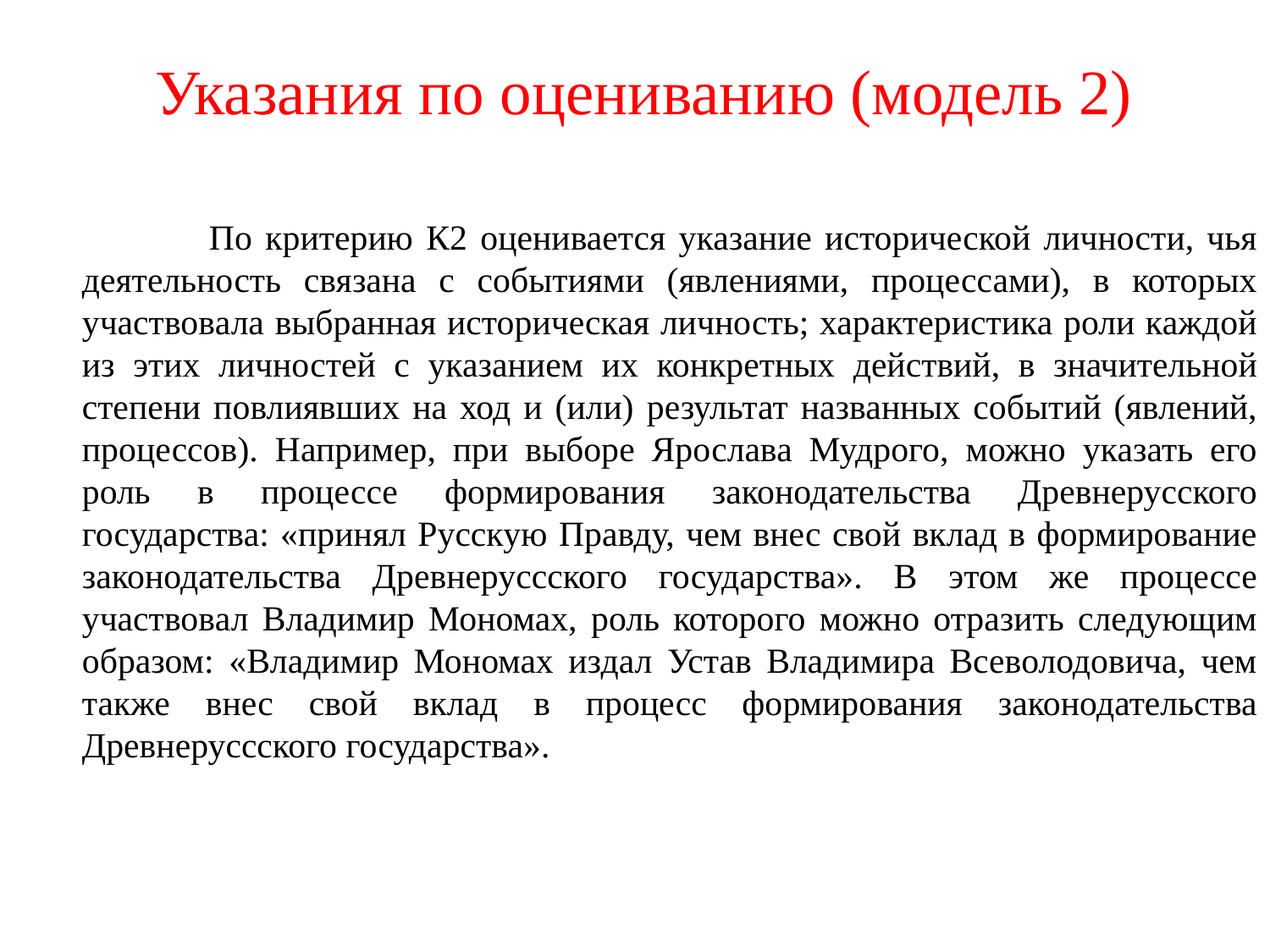

# Указания по оцениванию (модель 2)
	По критерию К2 оценивается указание исторической личности, чья деятельность связана с событиями (явлениями, процессами), в которых участвовала выбранная историческая личность; характеристика роли каждой из этих личностей с указанием их конкретных действий, в значительной степени повлиявших на ход и (или) результат названных событий (явлений, процессов). Например, при выборе Ярослава Мудрого, можно указать его роль в процессе формирования законодательства Древнерусского государства: «принял Русскую Правду, чем внес свой вклад в формирование законодательства Древнеруссского государства». В этом же процессе участвовал Владимир Мономах, роль которого можно отразить следующим образом: «Владимир Мономах издал Устав Владимира Всеволодовича, чем также внес свой вклад в процесс формирования законодательства Древнеруссского государства».